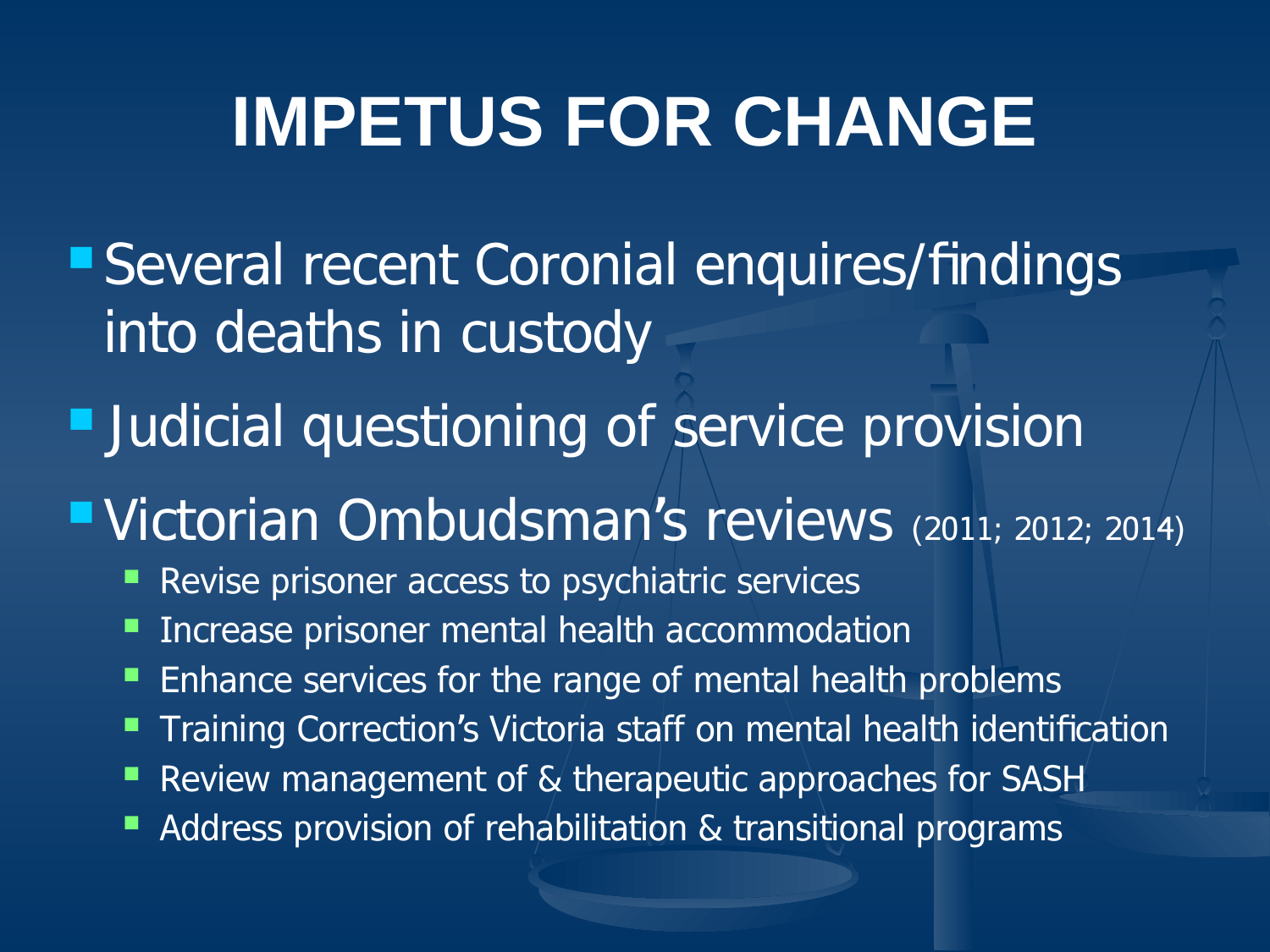

# Impetus for Change
Several recent Coronial enquires/findings into deaths in custody

Judicial questioning of service provision

Victorian Ombudsman’s reviews (2011; 2012; 2014)
Revise prisoner access to psychiatric services
Increase prisoner mental health accommodation
Enhance services for the range of mental health problems
Training Correction’s Victoria staff on mental health identification
Review management of & therapeutic approaches for SASH
Address provision of rehabilitation & transitional programs